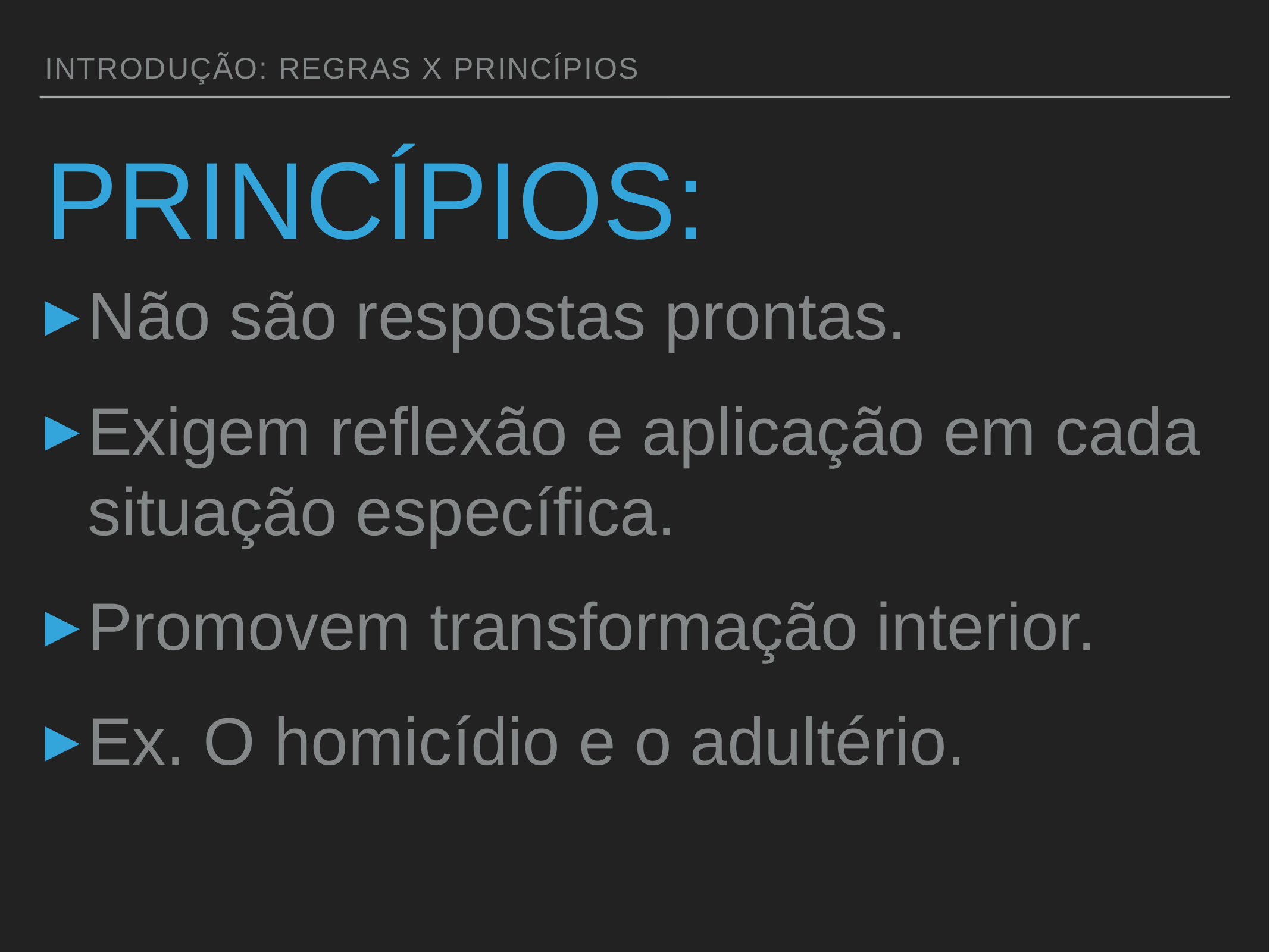

Introdução: Regras x princípios
# Princípios:
Não são respostas prontas.
Exigem reflexão e aplicação em cada situação específica.
Promovem transformação interior.
Ex. O homicídio e o adultério.